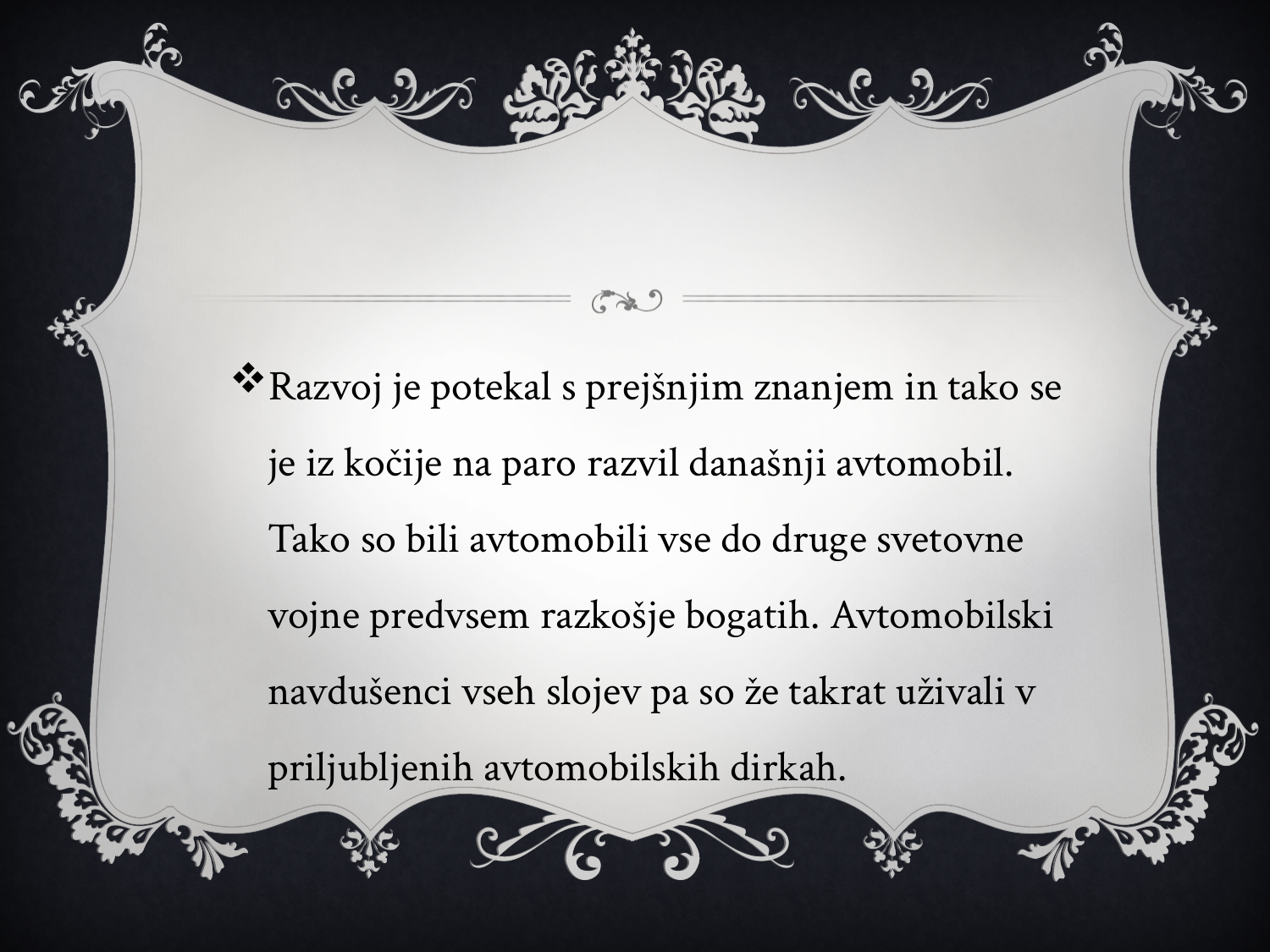

#
Razvoj je potekal s prejšnjim znanjem in tako se je iz kočije na paro razvil današnji avtomobil. Tako so bili avtomobili vse do druge svetovne vojne predvsem razkošje bogatih. Avtomobilski navdušenci vseh slojev pa so že takrat uživali v priljubljenih avtomobilskih dirkah.